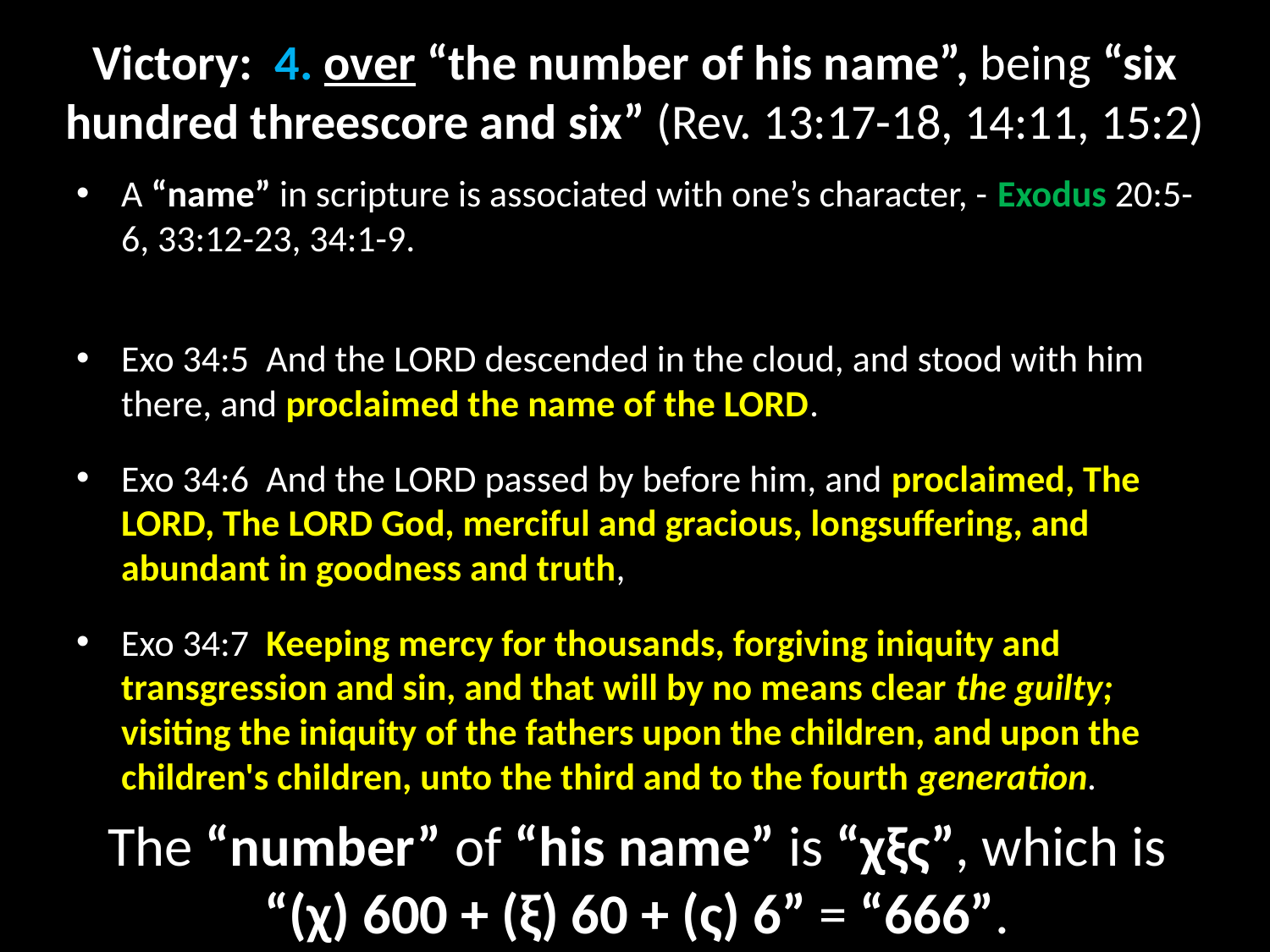

# Victory:  4. over “the number of his name”, being “six hundred threescore and six” (Rev. 13:17-18, 14:11, 15:2)
A “name” in scripture is associated with one’s character, - Exodus 20:5-6, 33:12-23, 34:1-9.

Exo 34:5  And the LORD descended in the cloud, and stood with him there, and proclaimed the name of the LORD.

Exo 34:6  And the LORD passed by before him, and proclaimed, The LORD, The LORD God, merciful and gracious, longsuffering, and abundant in goodness and truth,

Exo 34:7  Keeping mercy for thousands, forgiving iniquity and transgression and sin, and that will by no means clear the guilty; visiting the iniquity of the fathers upon the children, and upon the children's children, unto the third and to the fourth generation.
The “number” of “his name” is “χξς”, which is
“(χ) 600 + (ξ) 60 + (ς) 6” = “666”.